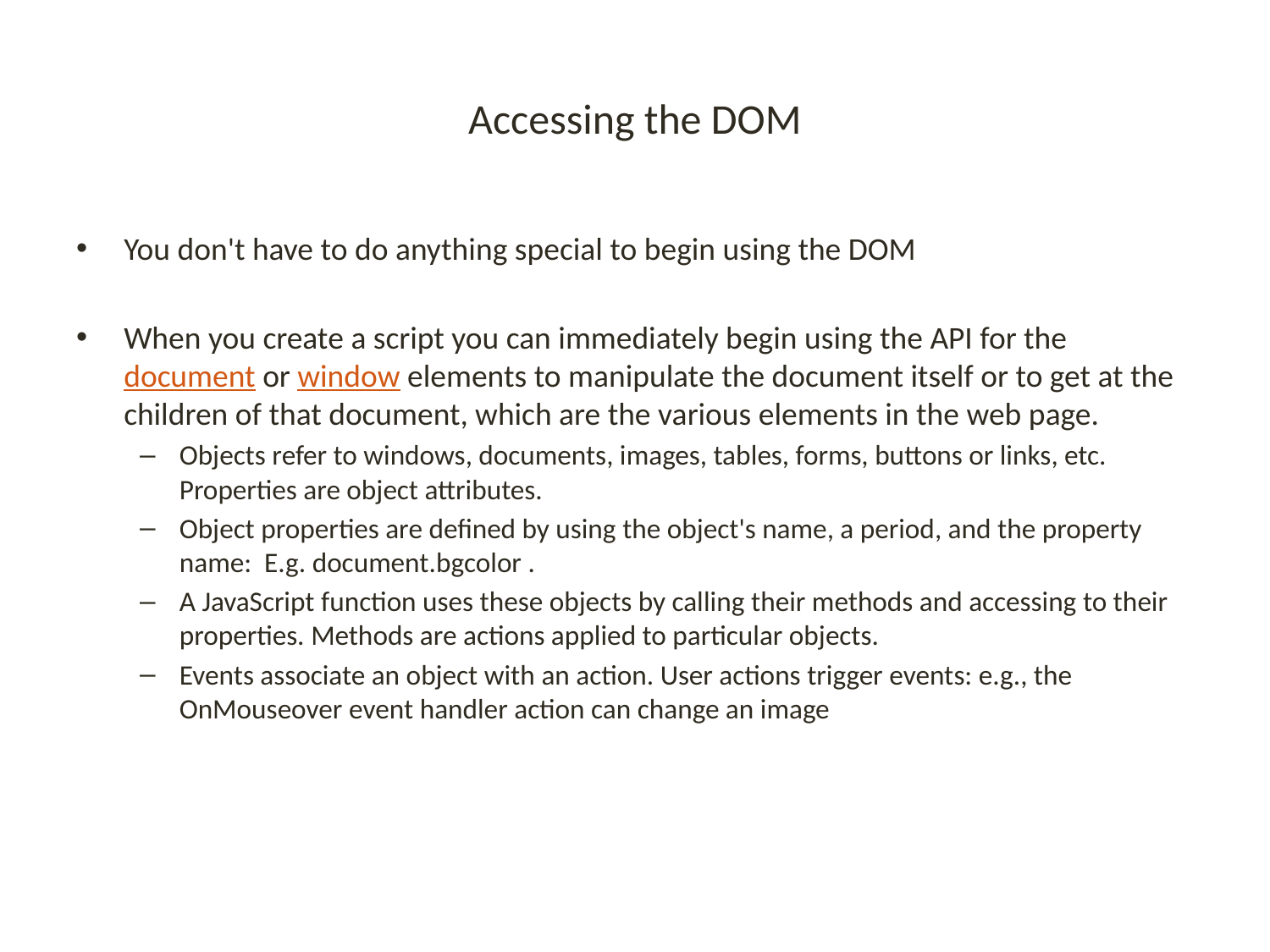

# Accessing the DOM
You don't have to do anything special to begin using the DOM

When you create a script you can immediately begin using the API for the document or window elements to manipulate the document itself or to get at the children of that document, which are the various elements in the web page.
Objects refer to windows, documents, images, tables, forms, buttons or links, etc. Properties are object attributes.
Object properties are defined by using the object's name, a period, and the property name:  E.g. document.bgcolor .
A JavaScript function uses these objects by calling their methods and accessing to their properties. Methods are actions applied to particular objects.
Events associate an object with an action. User actions trigger events: e.g., the OnMouseover event handler action can change an image